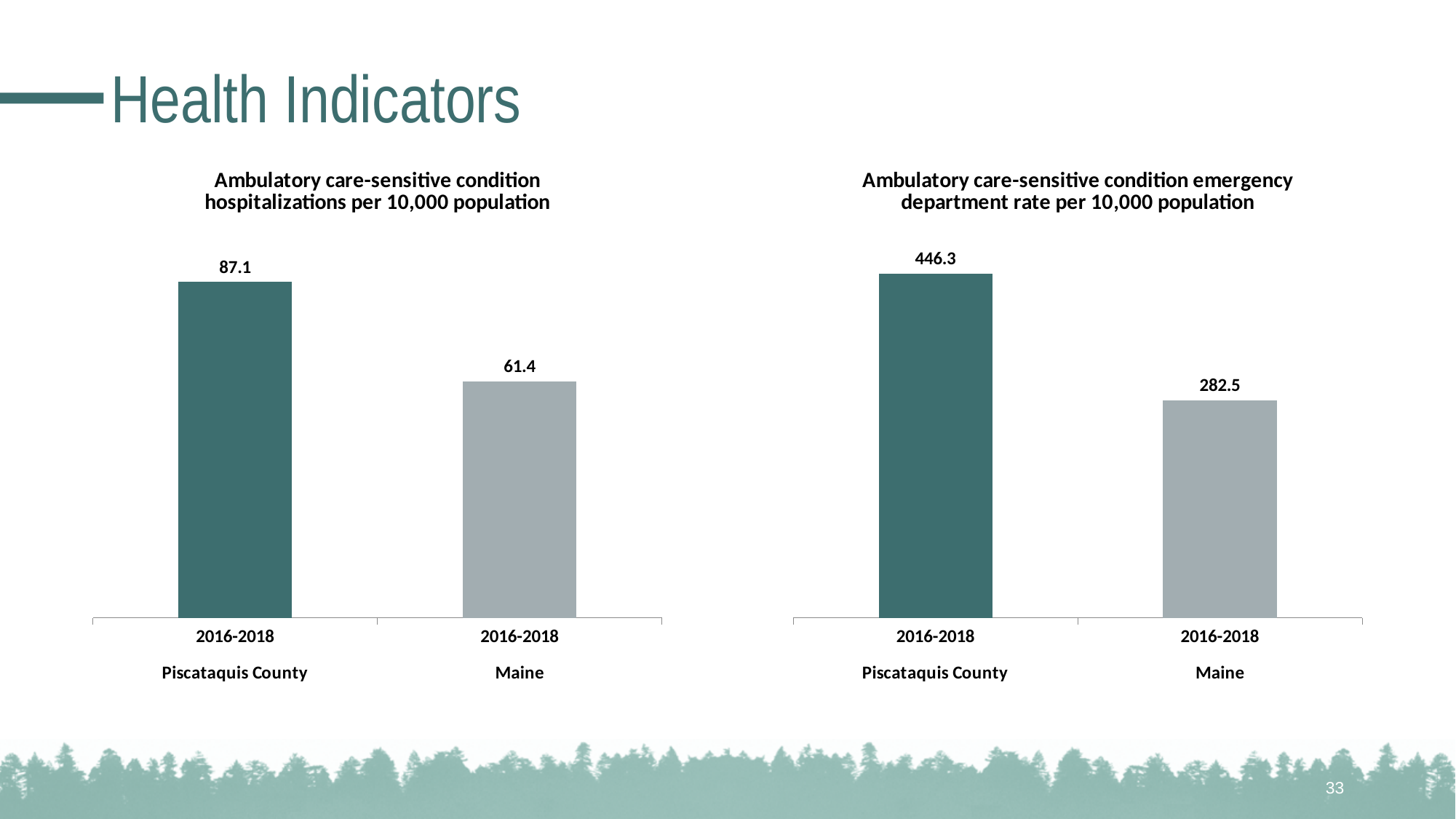

# Health Indicators

### Chart: Ambulatory care-sensitive condition hospitalizations per 10,000 population

| Category |  |
|---|---|
| 2016-2018

Piscataquis County | 87.1 |
| 2016-2018

Maine | 61.4 |

### Chart: Ambulatory care-sensitive condition emergency department rate per 10,000 population

| Category |  |
|---|---|
| 2016-2018

Piscataquis County | 446.3 |
| 2016-2018

Maine | 282.5 |33